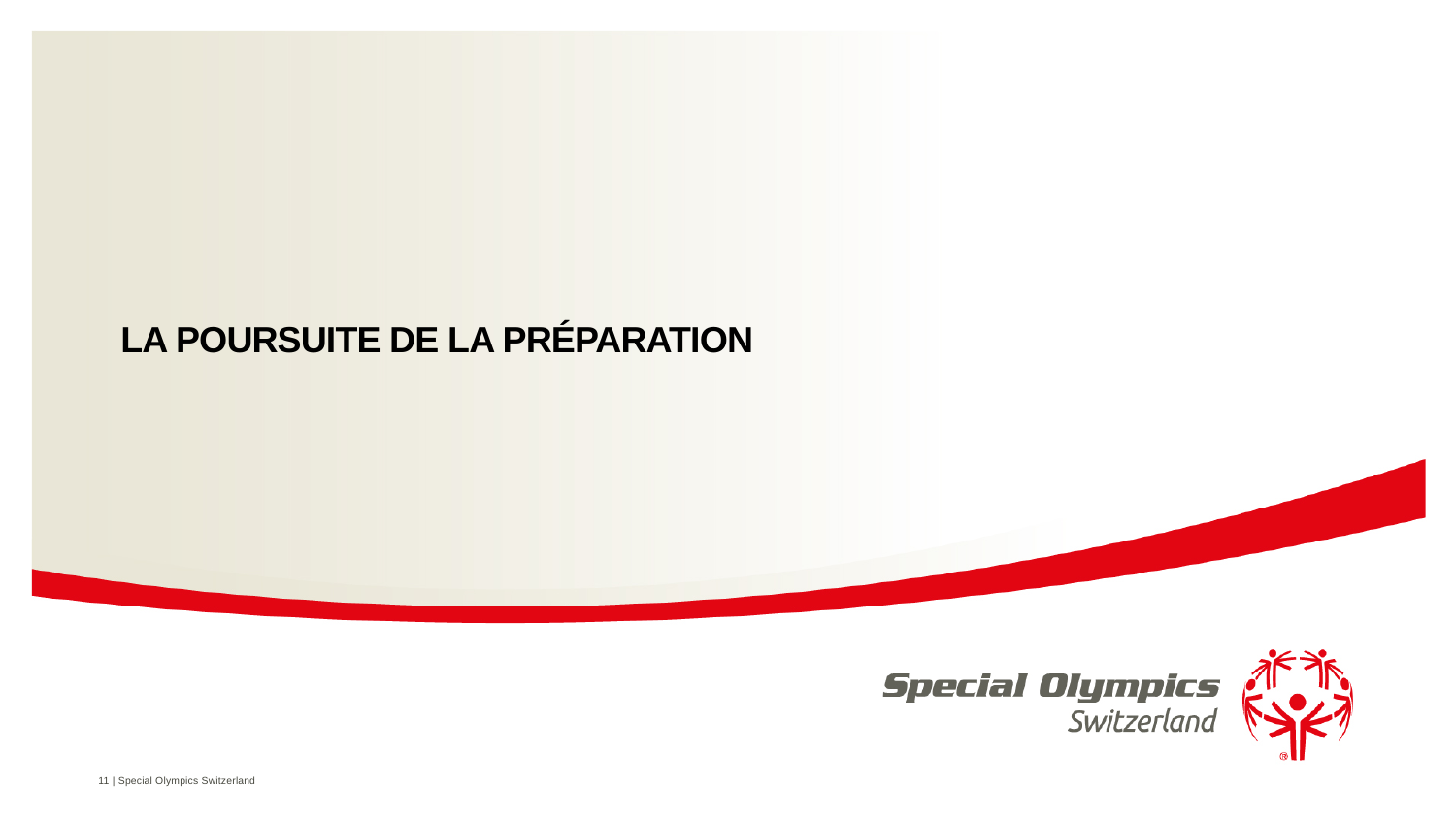

# la poursuite de la préparation
11 | Special Olympics Switzerland